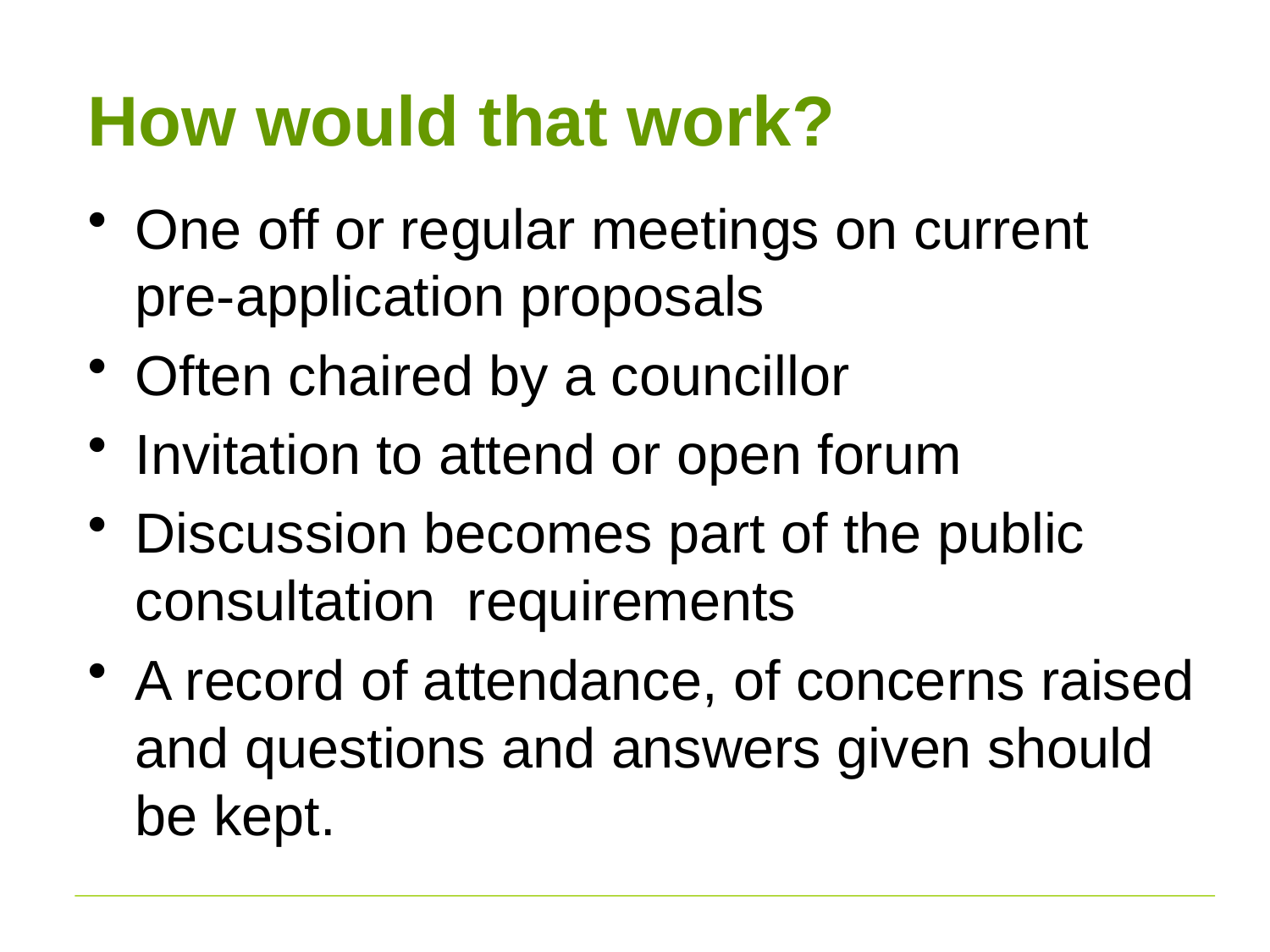

# How would that work?
One off or regular meetings on current pre-application proposals
Often chaired by a councillor
Invitation to attend or open forum
Discussion becomes part of the public consultation  requirements
A record of attendance, of concerns raised and questions and answers given should be kept.